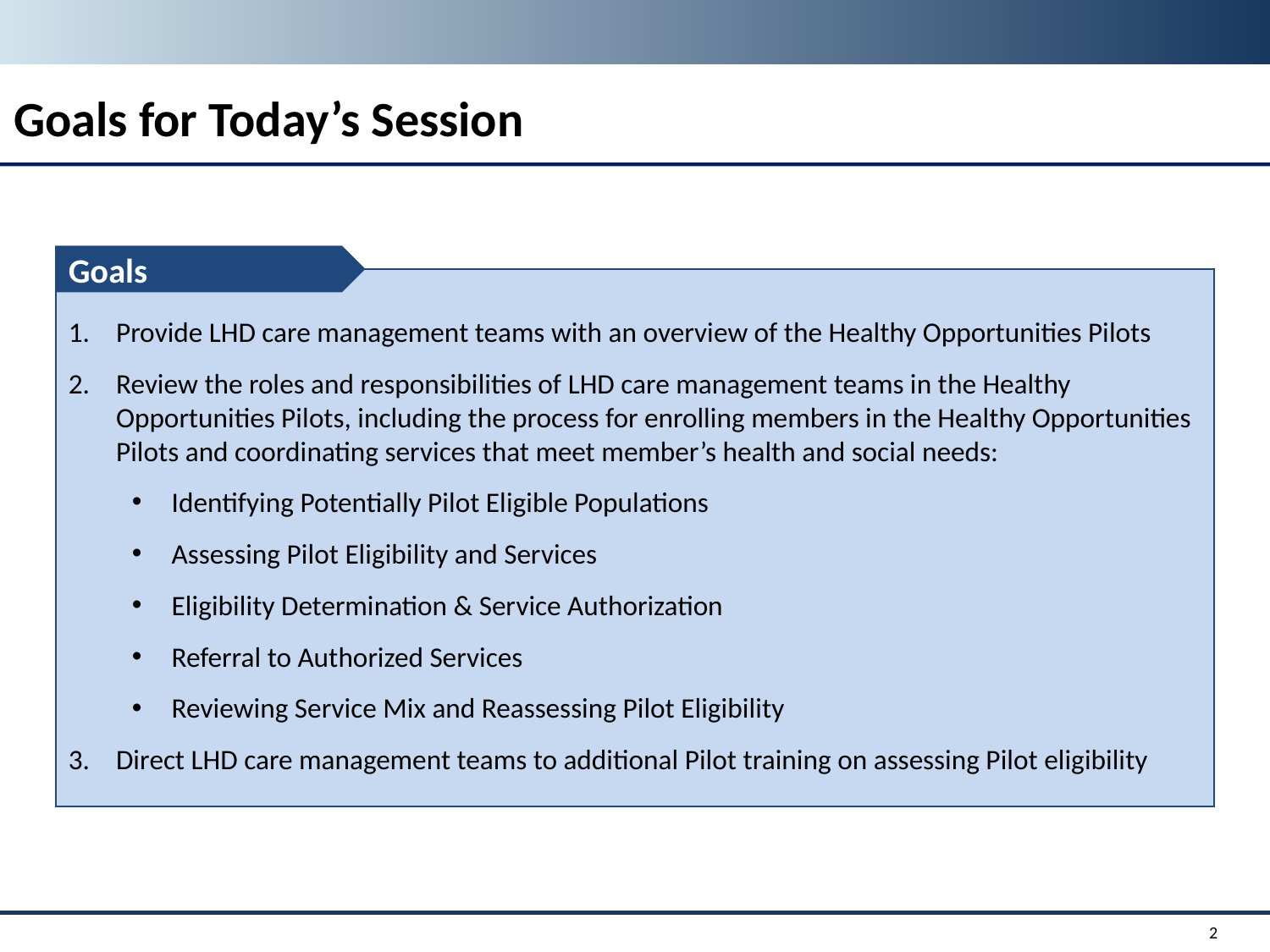

# Goals for Today’s Session
Goals

Provide LHD care management teams with an overview of the Healthy Opportunities Pilots
Review the roles and responsibilities of LHD care management teams in the Healthy Opportunities Pilots, including the process for enrolling members in the Healthy Opportunities Pilots and coordinating services that meet member’s health and social needs:
Identifying Potentially Pilot Eligible Populations
Assessing Pilot Eligibility and Services
Eligibility Determination & Service Authorization
Referral to Authorized Services
Reviewing Service Mix and Reassessing Pilot Eligibility
Direct LHD care management teams to additional Pilot training on assessing Pilot eligibility
2